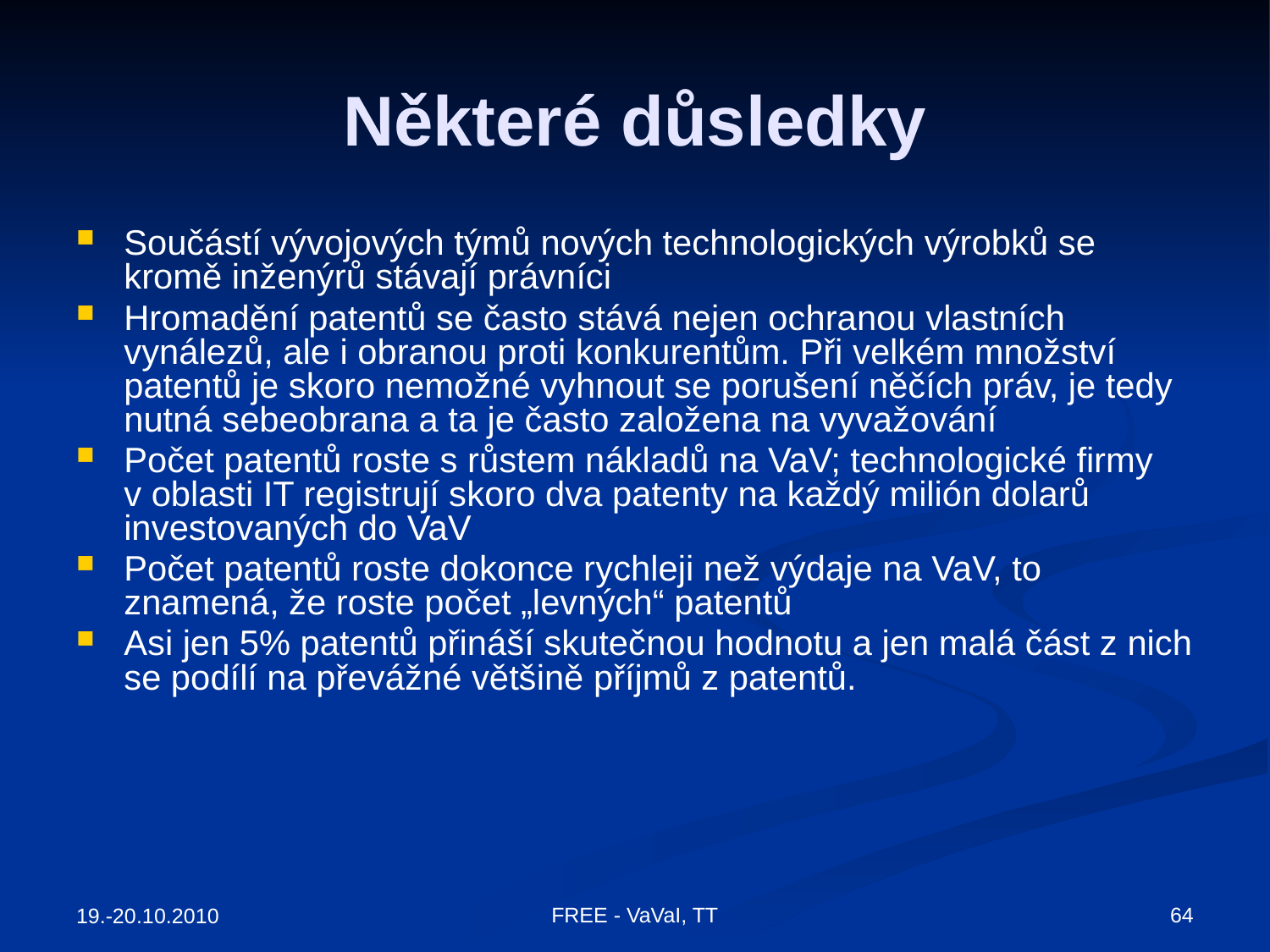

# Některé důsledky
Součástí vývojových týmů nových technologických výrobků se kromě inženýrů stávají právníci
Hromadění patentů se často stává nejen ochranou vlastních vynálezů, ale i obranou proti konkurentům. Při velkém množství patentů je skoro nemožné vyhnout se porušení něčích práv, je tedy nutná sebeobrana a ta je často založena na vyvažování
Počet patentů roste s růstem nákladů na VaV; technologické firmy v oblasti IT registrují skoro dva patenty na každý milión dolarů investovaných do VaV
Počet patentů roste dokonce rychleji než výdaje na VaV, to znamená, že roste počet „levných“ patentů
Asi jen 5% patentů přináší skutečnou hodnotu a jen malá část z nich se podílí na převážné většině příjmů z patentů.
FREE - VaVaI, TT
64
19.-20.10.2010